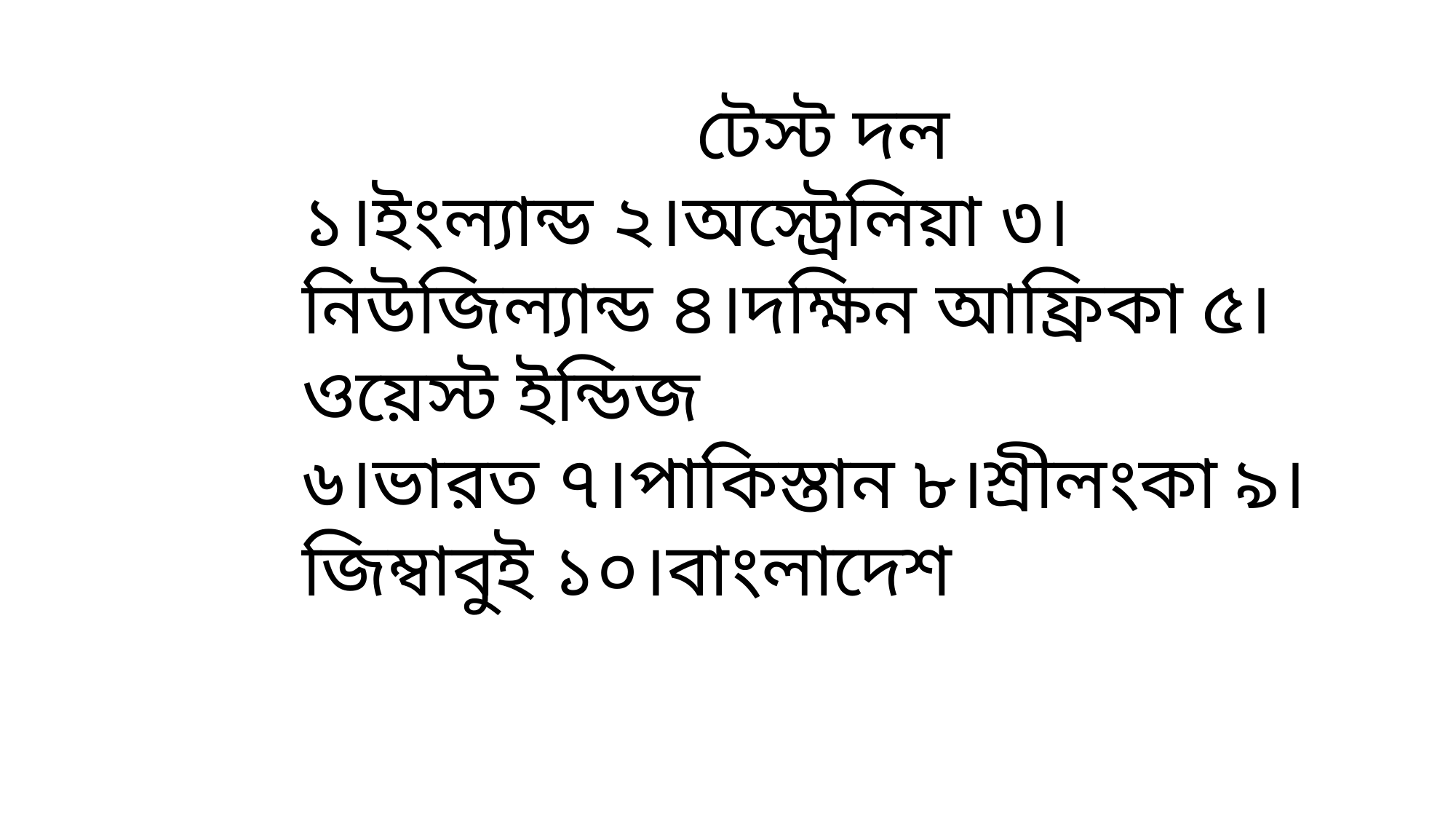

টেস্ট দল
১।ইংল্যান্ড ২।অস্ট্রেলিয়া ৩।নিউজিল্যান্ড ৪।দক্ষিন আফ্রিকা ৫।ওয়েস্ট ইন্ডিজ
৬।ভারত ৭।পাকিস্তান ৮।শ্রীলংকা ৯।জিম্বাবুই ১০।বাংলাদেশ